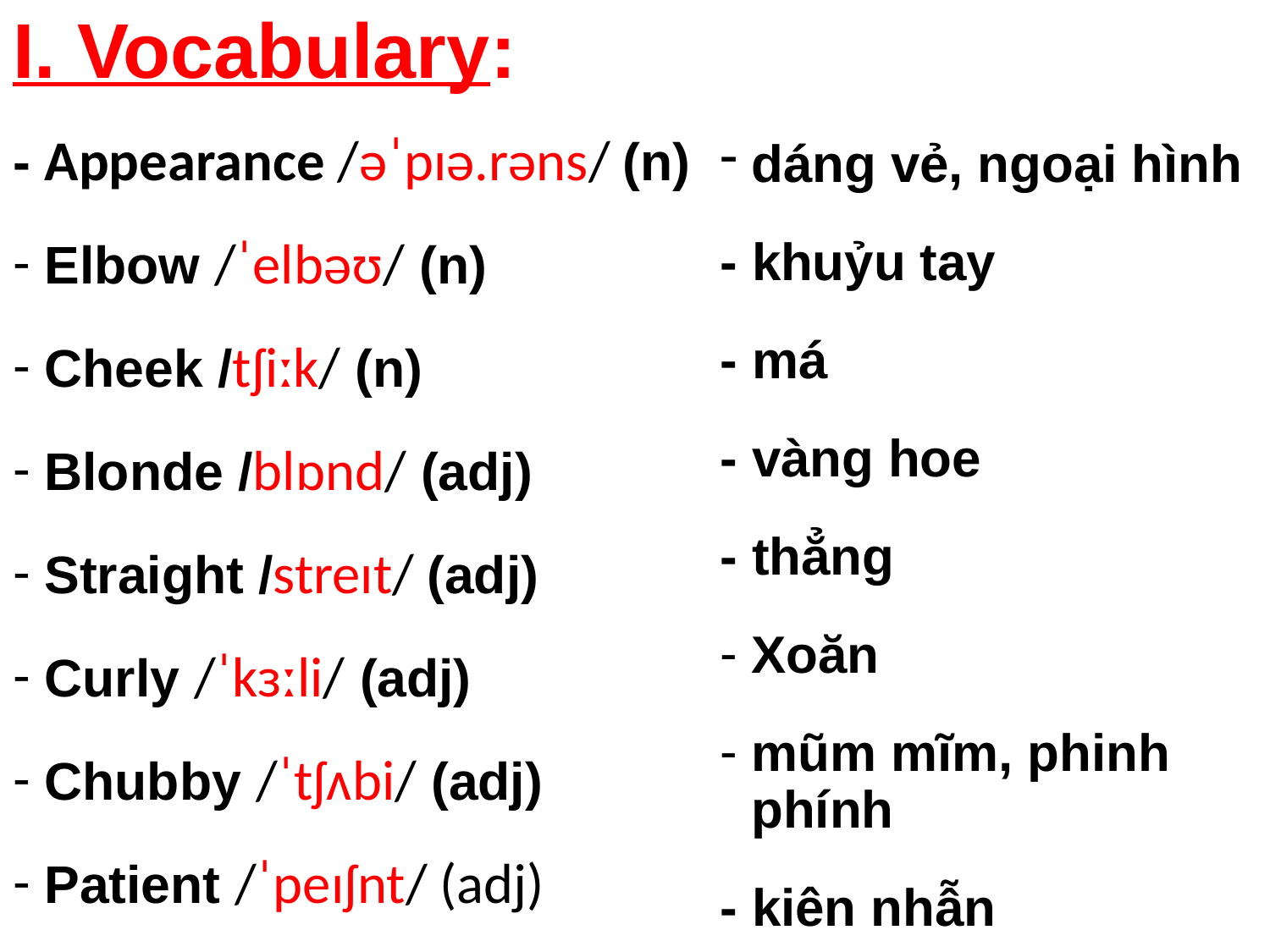

# I. Vocabulary:
- Appearance /əˈpɪə.rəns/ (n)
Elbow /ˈelbəʊ/ (n)
Cheek /tʃiːk/ (n)
Blonde /blɒnd/ (adj)
Straight /streɪt/ (adj)
Curly /ˈkɜːli/ (adj)
Chubby /ˈtʃʌbi/ (adj)
Patient /ˈpeɪʃnt/ (adj)

dáng vẻ, ngoại hình
- khuỷu tay
- má
- vàng hoe
- thẳng
Xoăn
mũm mĩm, phinh phính
- kiên nhẫn